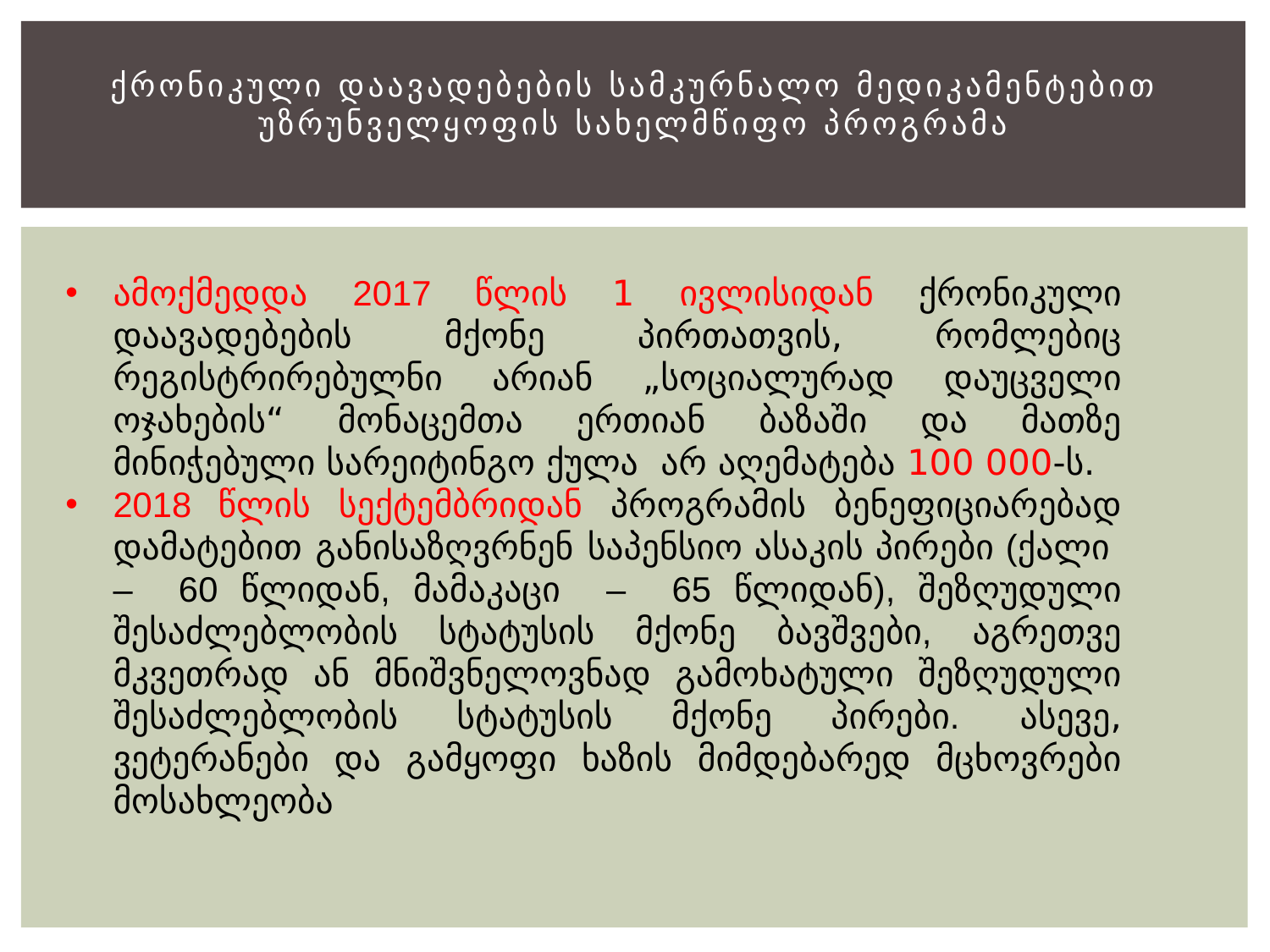

# ქრონიკული დაავადებების სამკურნალო მედიკამენტებით უზრუნველყოფის სახელმწიფო პროგრამა
ამოქმედდა 2017 წლის 1 ივლისიდან ქრონიკული დაავადებების მქონე პირთათვის, რომლებიც რეგისტრირებულნი არიან „სოციალურად დაუცველი ოჯახების“ მონაცემთა ერთიან ბაზაში და მათზე მინიჭებული სარეიტინგო ქულა  არ აღემატება 100 000-ს.
2018 წლის სექტემბრიდან პროგრამის ბენეფიციარებად დამატებით განისაზღვრნენ საპენსიო ასაკის პირები (ქალი  –  60 წლიდან, მამაკაცი  –  65 წლიდან), შეზღუდული შესაძლებლობის სტატუსის მქონე ბავშვები, აგრეთვე მკვეთრად ან მნიშვნელოვნად გამოხატული შეზღუდული შესაძლებლობის სტატუსის მქონე პირები. ასევე, ვეტერანები და გამყოფი ხაზის მიმდებარედ მცხოვრები მოსახლეობა